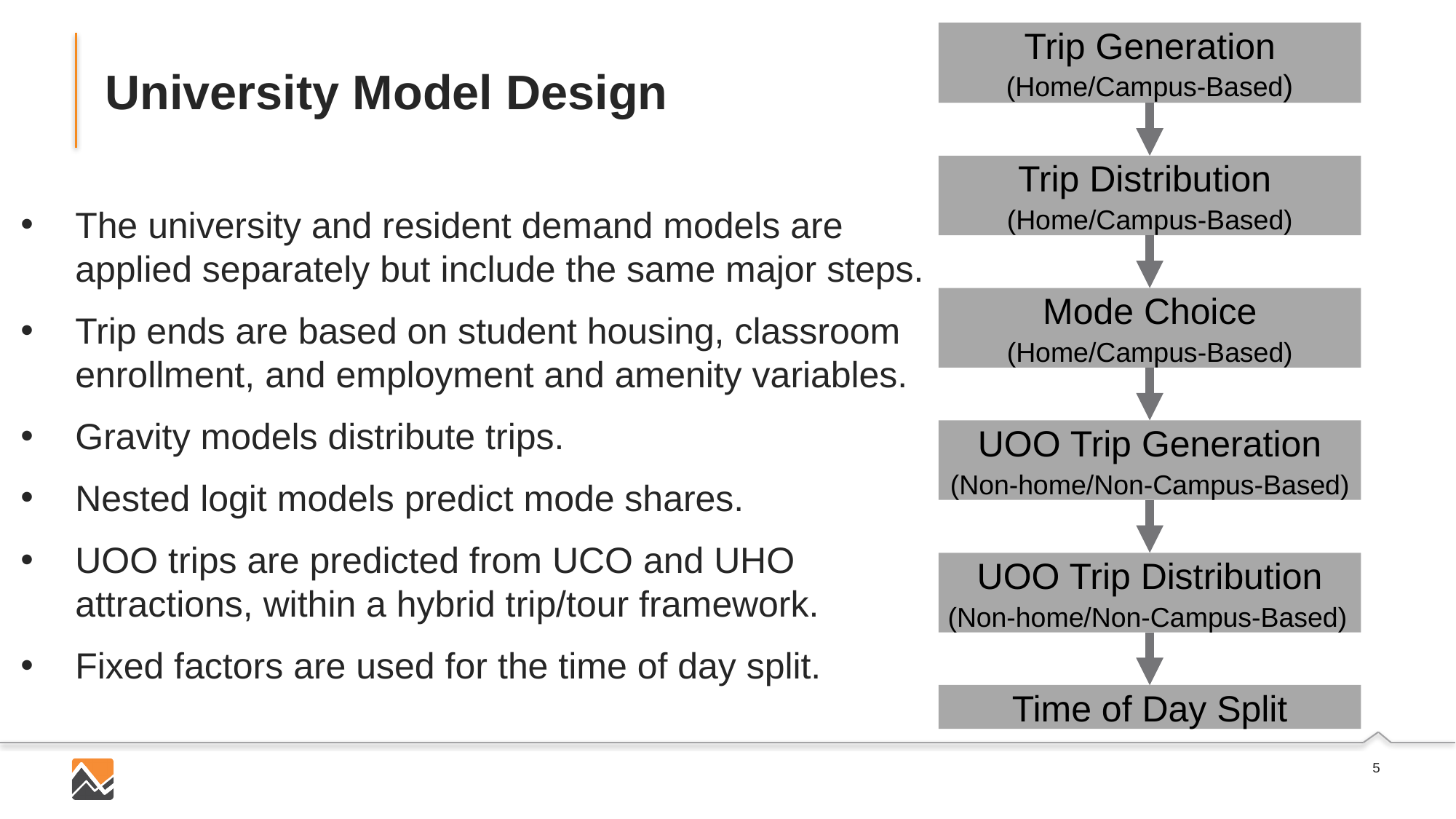

Trip Generation (Home/Campus-Based)
# University Model Design
Trip Distribution
(Home/Campus-Based)
The university and resident demand models are applied separately but include the same major steps.
Trip ends are based on student housing, classroom enrollment, and employment and amenity variables.
Gravity models distribute trips.
Nested logit models predict mode shares.
UOO trips are predicted from UCO and UHO attractions, within a hybrid trip/tour framework.
Fixed factors are used for the time of day split.
Mode Choice
(Home/Campus-Based)
UOO Trip Generation
(Non-home/Non-Campus-Based)
UOO Trip Distribution
(Non-home/Non-Campus-Based)

Time of Day Split